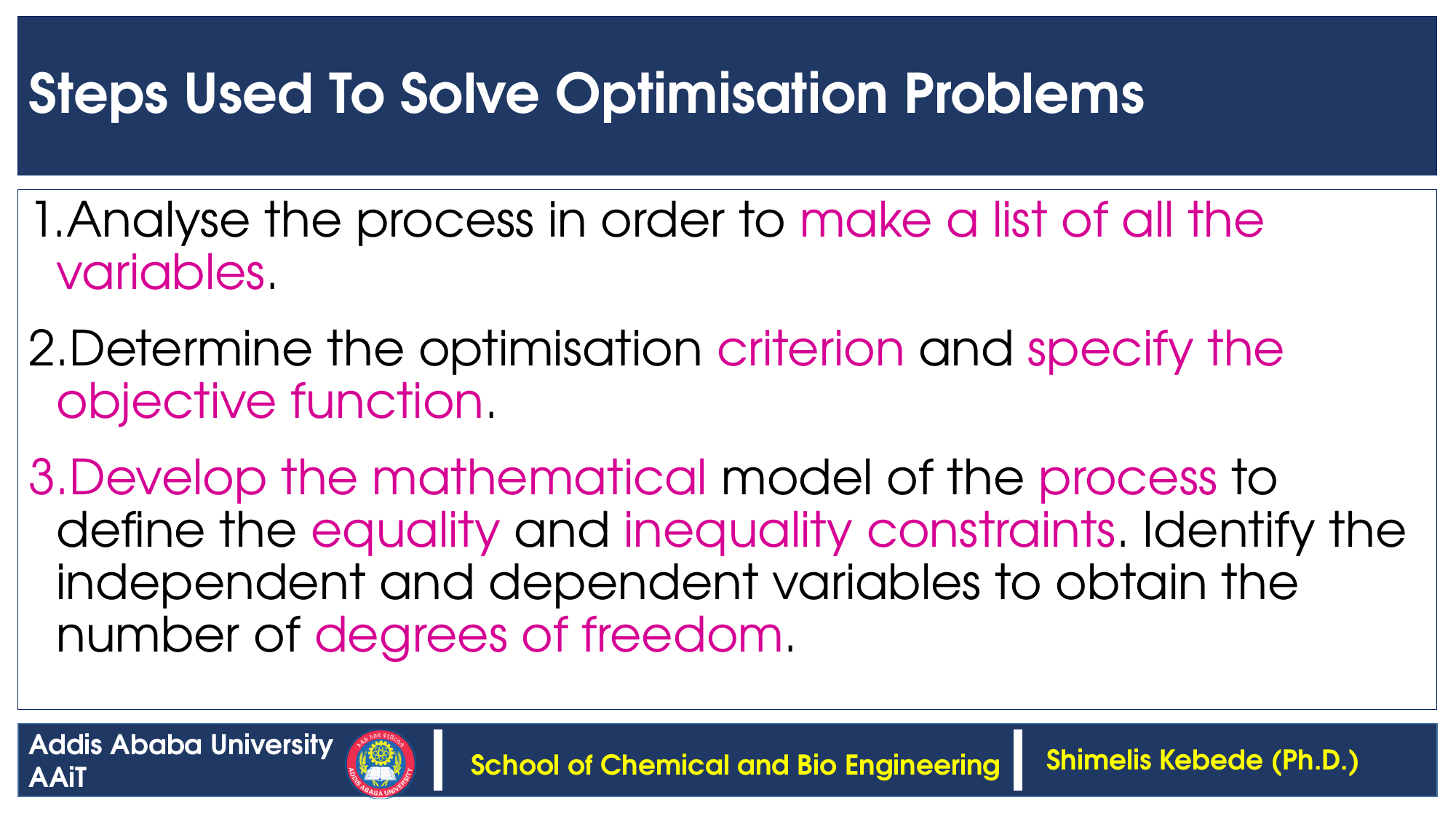

# Steps Used To Solve Optimisation Problems
Analyse the process in order to make a list of all the variables.
Determine the optimisation criterion and specify the objective function.
Develop the mathematical model of the process to define the equality and inequality constraints. Identify the independent and dependent variables to obtain the number of degrees of freedom.